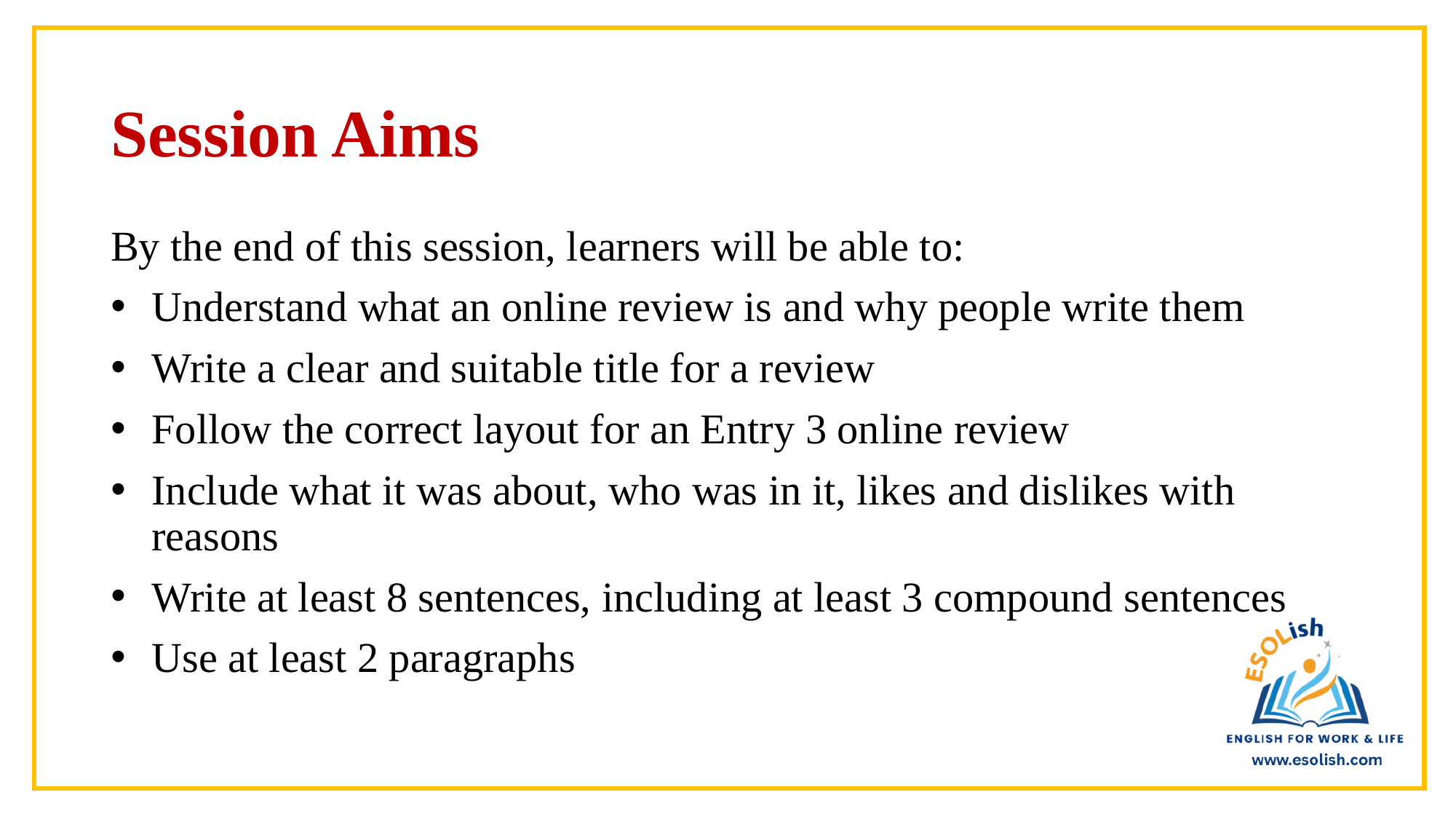

# Session Aims
By the end of this session, learners will be able to:
Understand what an online review is and why people write them
Write a clear and suitable title for a review
Follow the correct layout for an Entry 3 online review
Include what it was about, who was in it, likes and dislikes with reasons
Write at least 8 sentences, including at least 3 compound sentences
Use at least 2 paragraphs